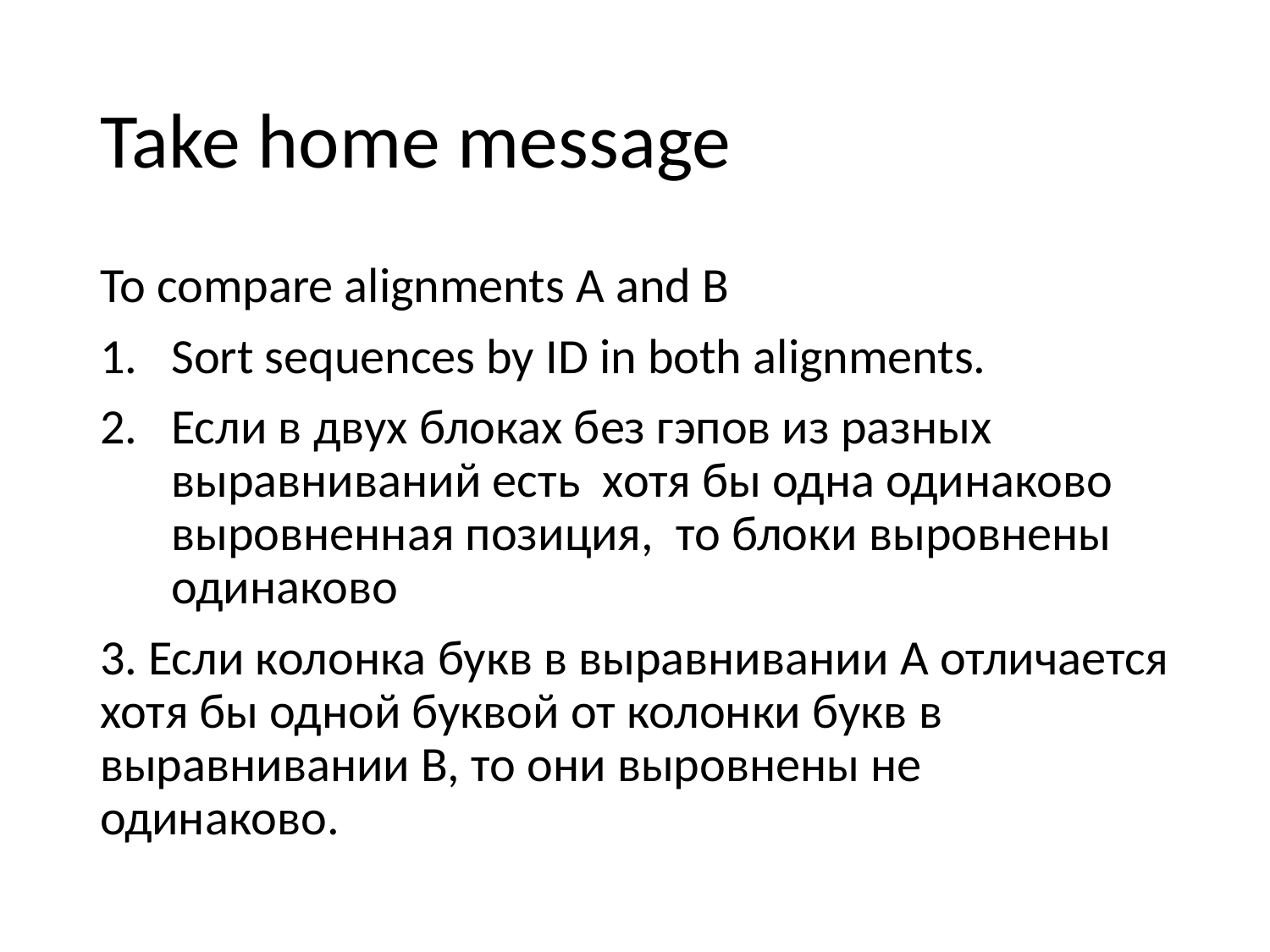

# Take home message
To compare alignments A and B
Sort sequences by ID in both alignments.
Если в двух блоках без гэпов из разных выравниваний есть  хотя бы одна одинаково выровненная позиция,  то блоки выровнены одинаково
3. Если колонка букв в выравнивании A отличается хотя бы одной буквой от колонки букв в выравнивании B, то они выровнены не одинаково.